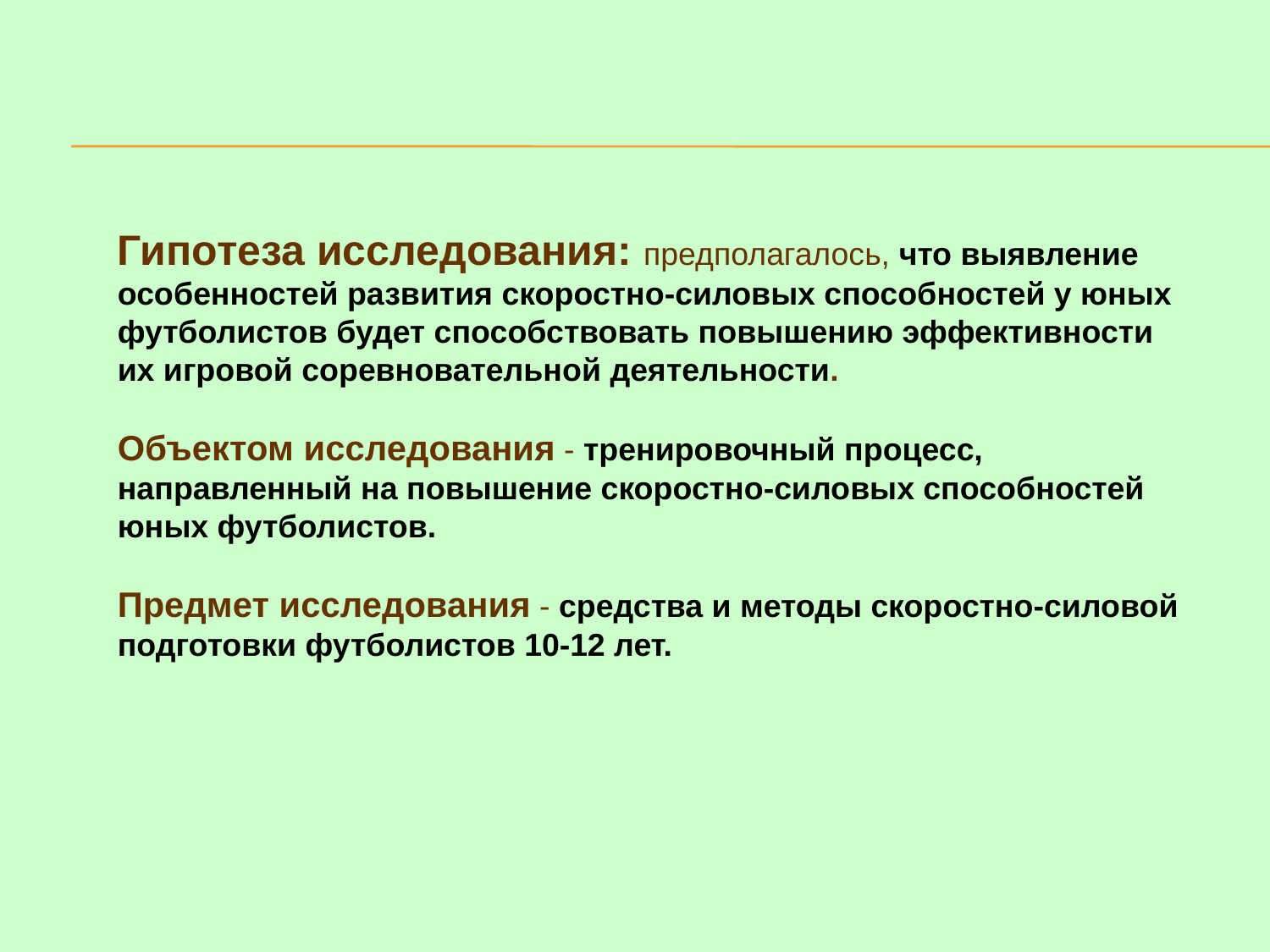

Гипотеза исследования: предполагалось, что выявление особенностей развития скоростно-силовых способностей у юных футболистов будет способствовать повышению эффективности их игровой соревновательной деятельности.

Объектом исследования - тренировочный процесс, направленный на повышение скоростно-силовых способностей юных футболистов.

Предмет исследования - средства и методы скоростно-силовой подготовки футболистов 10-12 лет.